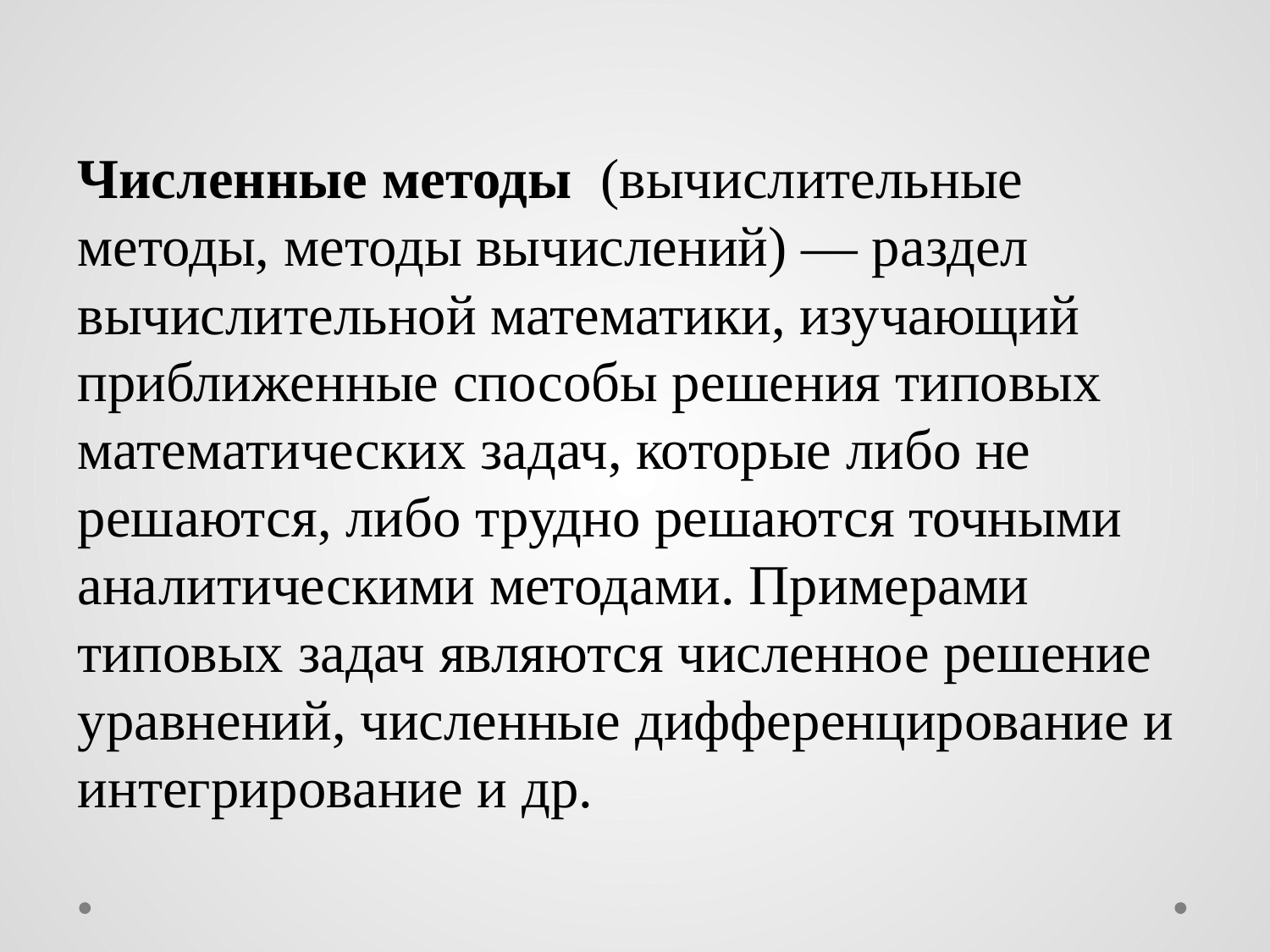

Численные методы  (вычислительные методы, методы вычислений) — раздел вычислительной математики, изучающий приближенные способы решения типовых математических задач, которые либо не решаются, либо трудно решаются точными аналитическими методами. Примерами типовых задач являются численное решение уравнений, численные дифференцирование и интегрирование и др.